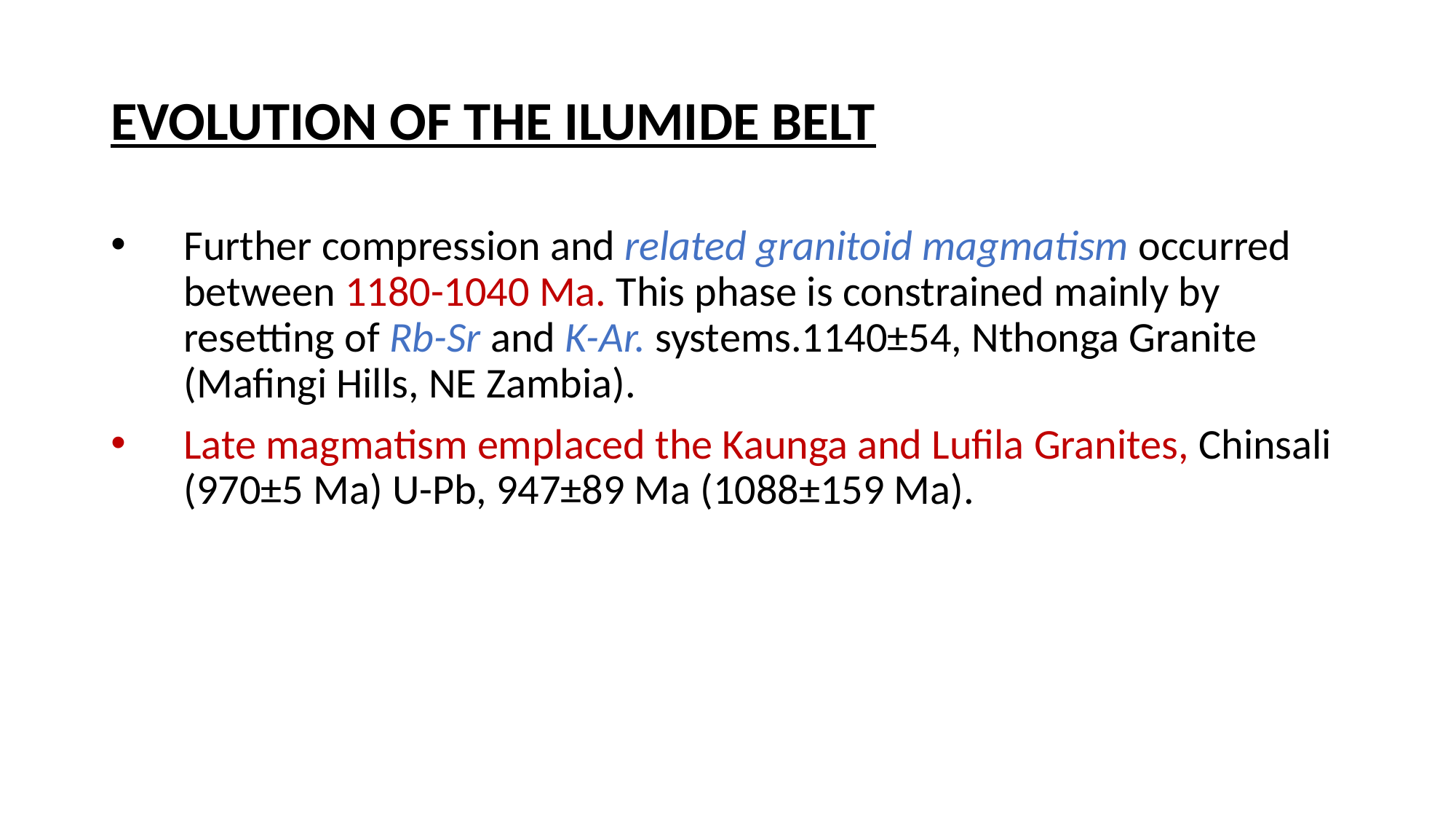

# EVOLUTION OF THE ILUMIDE BELT
Further compression and related granitoid magmatism occurred between 1180-1040 Ma. This phase is constrained mainly by resetting of Rb-Sr and K-Ar. systems.1140±54, Nthonga Granite (Mafingi Hills, NE Zambia).
Late magmatism emplaced the Kaunga and Lufila Granites, Chinsali (970±5 Ma) U-Pb, 947±89 Ma (1088±159 Ma).